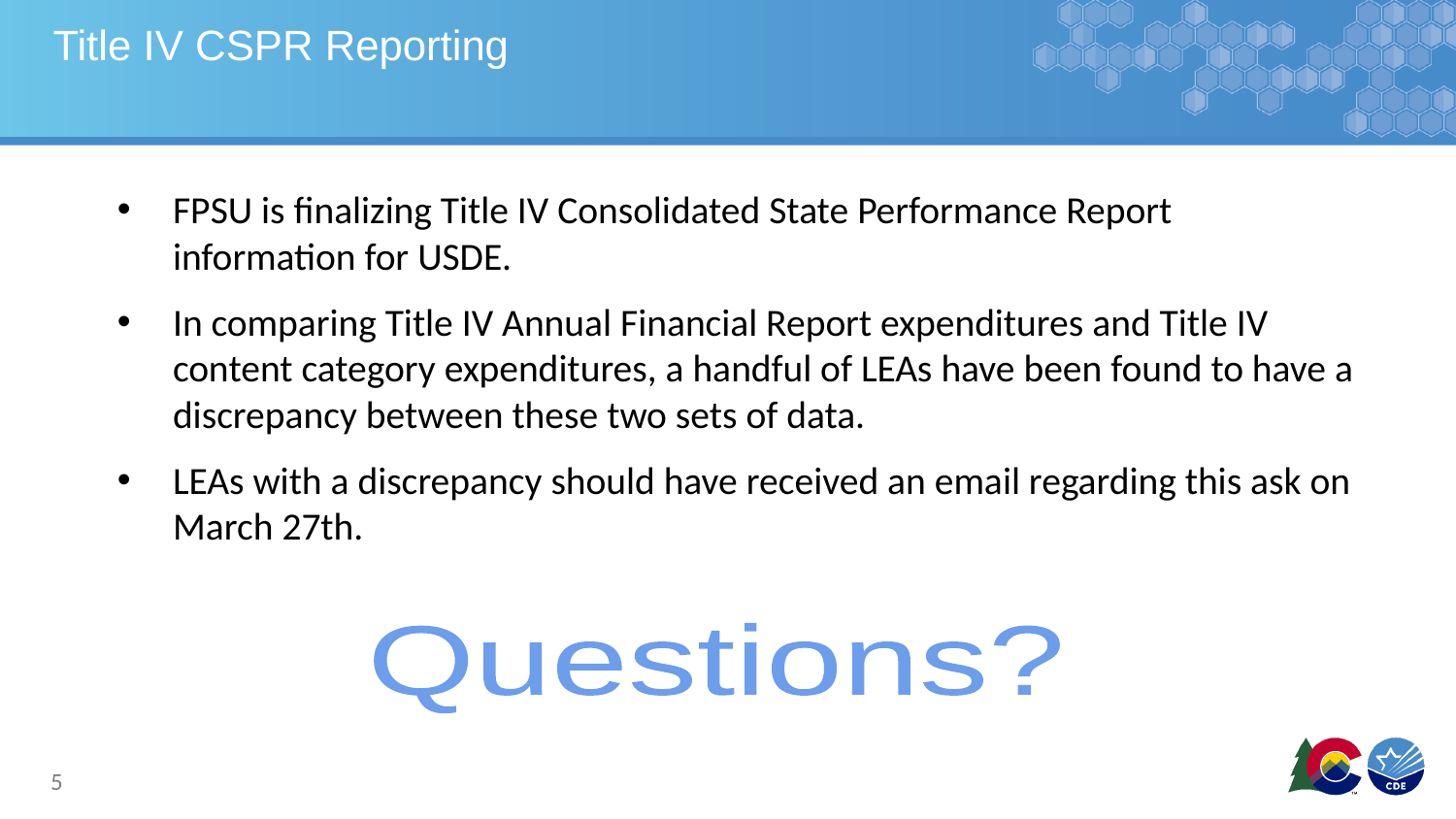

# Title IV CSPR Reporting
FPSU is finalizing Title IV Consolidated State Performance Report information for USDE.
In comparing Title IV Annual Financial Report expenditures and Title IV content category expenditures, a handful of LEAs have been found to have a discrepancy between these two sets of data.
LEAs with a discrepancy should have received an email regarding this ask on March 27th.
Questions?
5